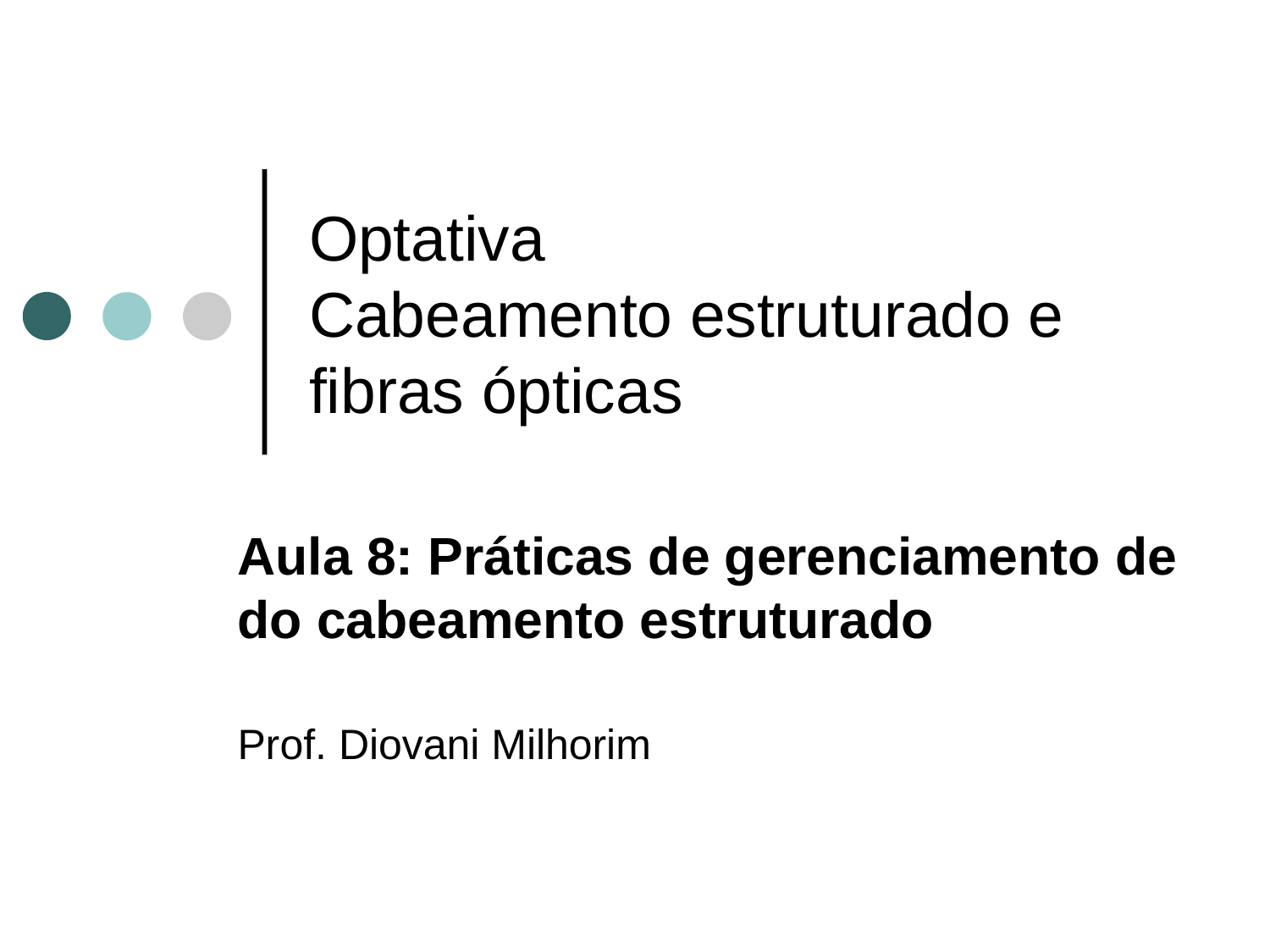

# Optativa Cabeamento estruturado e fibras ópticas
Aula 8: Práticas de gerenciamento de do cabeamento estruturado

Prof. Diovani Milhorim